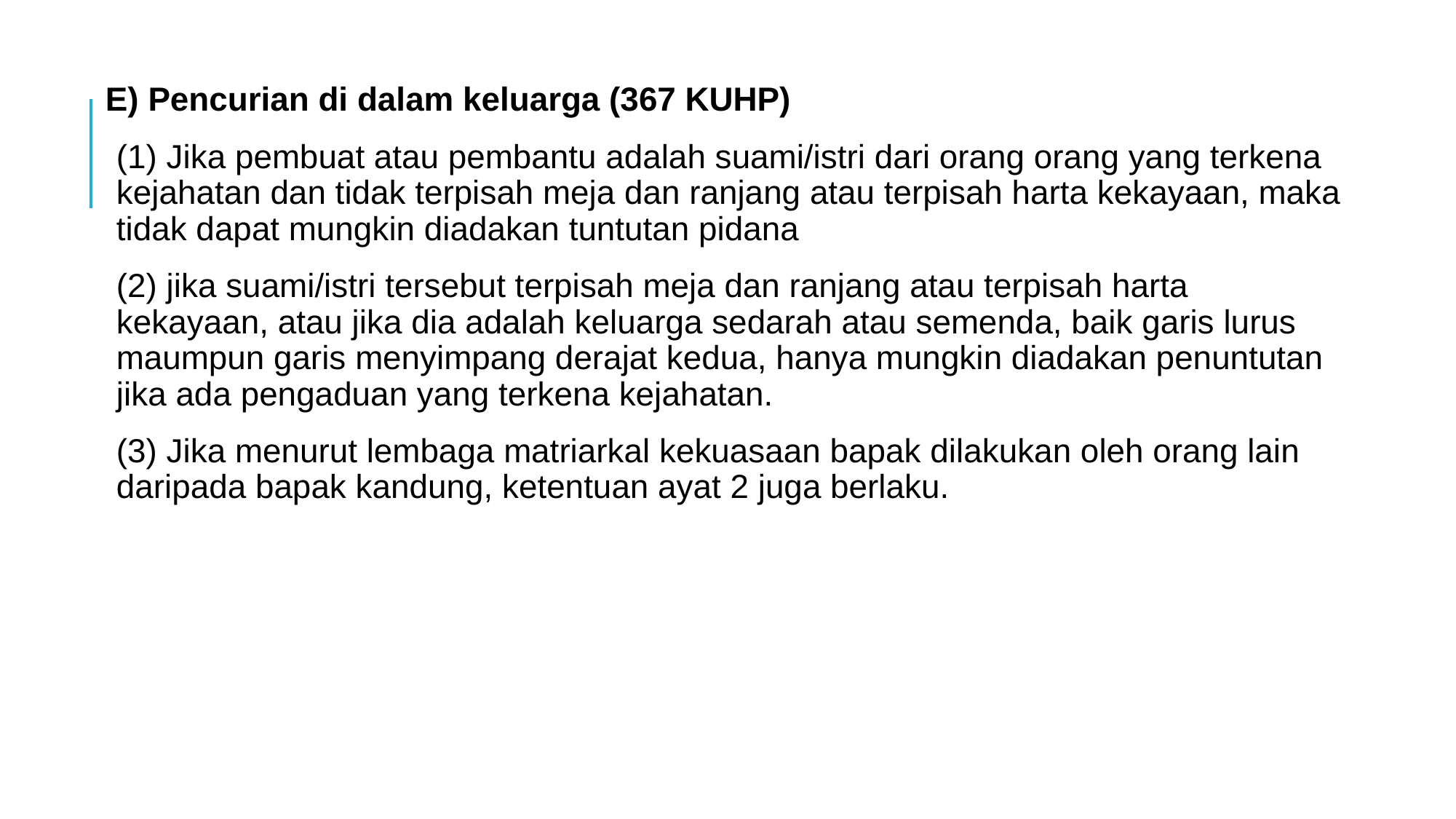

E) Pencurian di dalam keluarga (367 KUHP)
(1) Jika pembuat atau pembantu adalah suami/istri dari orang orang yang terkena kejahatan dan tidak terpisah meja dan ranjang atau terpisah harta kekayaan, maka tidak dapat mungkin diadakan tuntutan pidana
(2) jika suami/istri tersebut terpisah meja dan ranjang atau terpisah harta kekayaan, atau jika dia adalah keluarga sedarah atau semenda, baik garis lurus maumpun garis menyimpang derajat kedua, hanya mungkin diadakan penuntutan jika ada pengaduan yang terkena kejahatan.
(3) Jika menurut lembaga matriarkal kekuasaan bapak dilakukan oleh orang lain daripada bapak kandung, ketentuan ayat 2 juga berlaku.